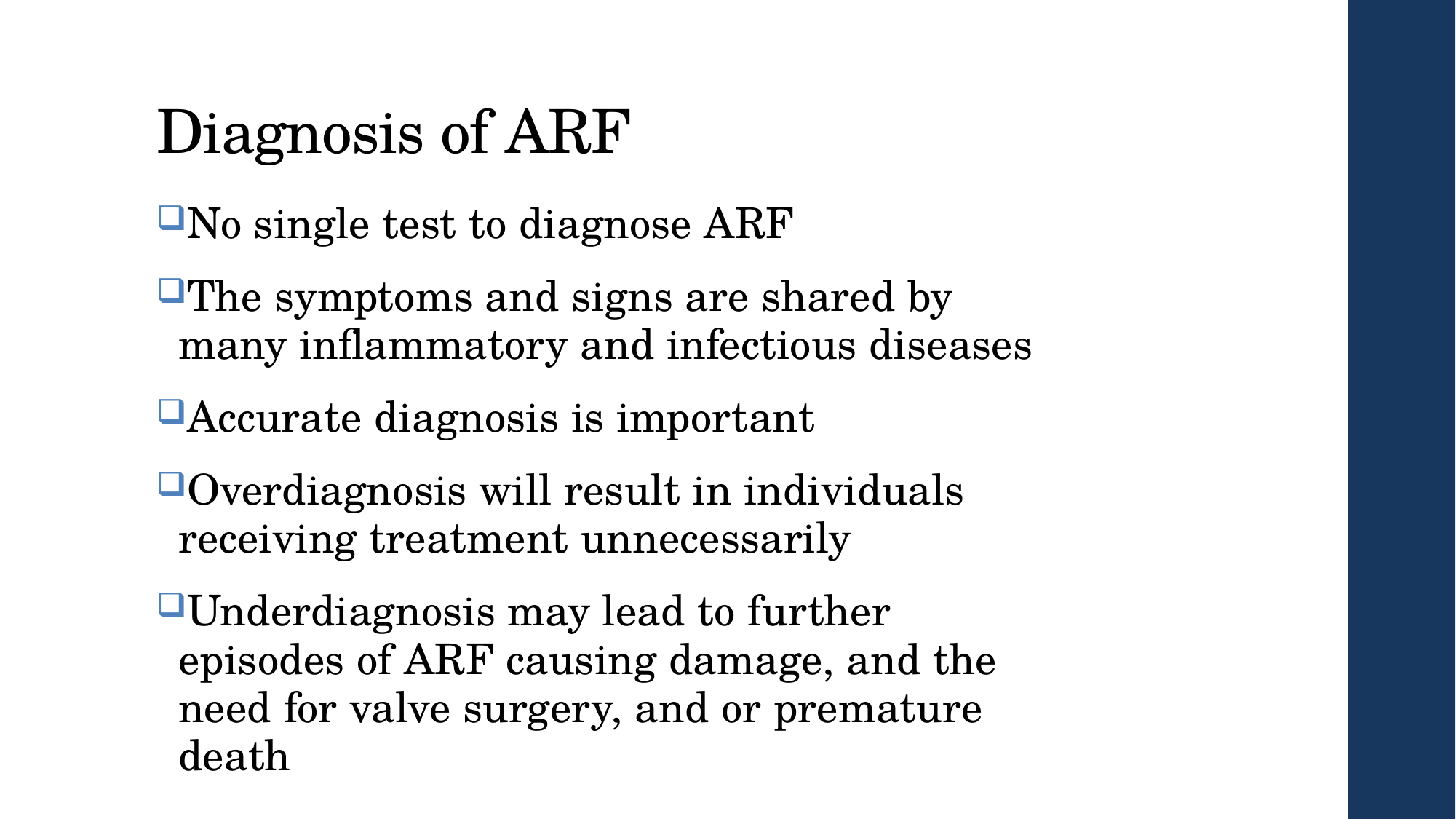

# Diagnosis of ARF
No single test to diagnose ARF
The symptoms and signs are shared by many inflammatory and infectious diseases
Accurate diagnosis is important
Overdiagnosis will result in individuals receiving treatment unnecessarily
Underdiagnosis may lead to further episodes of ARF causing damage, and the need for valve surgery, and or premature death